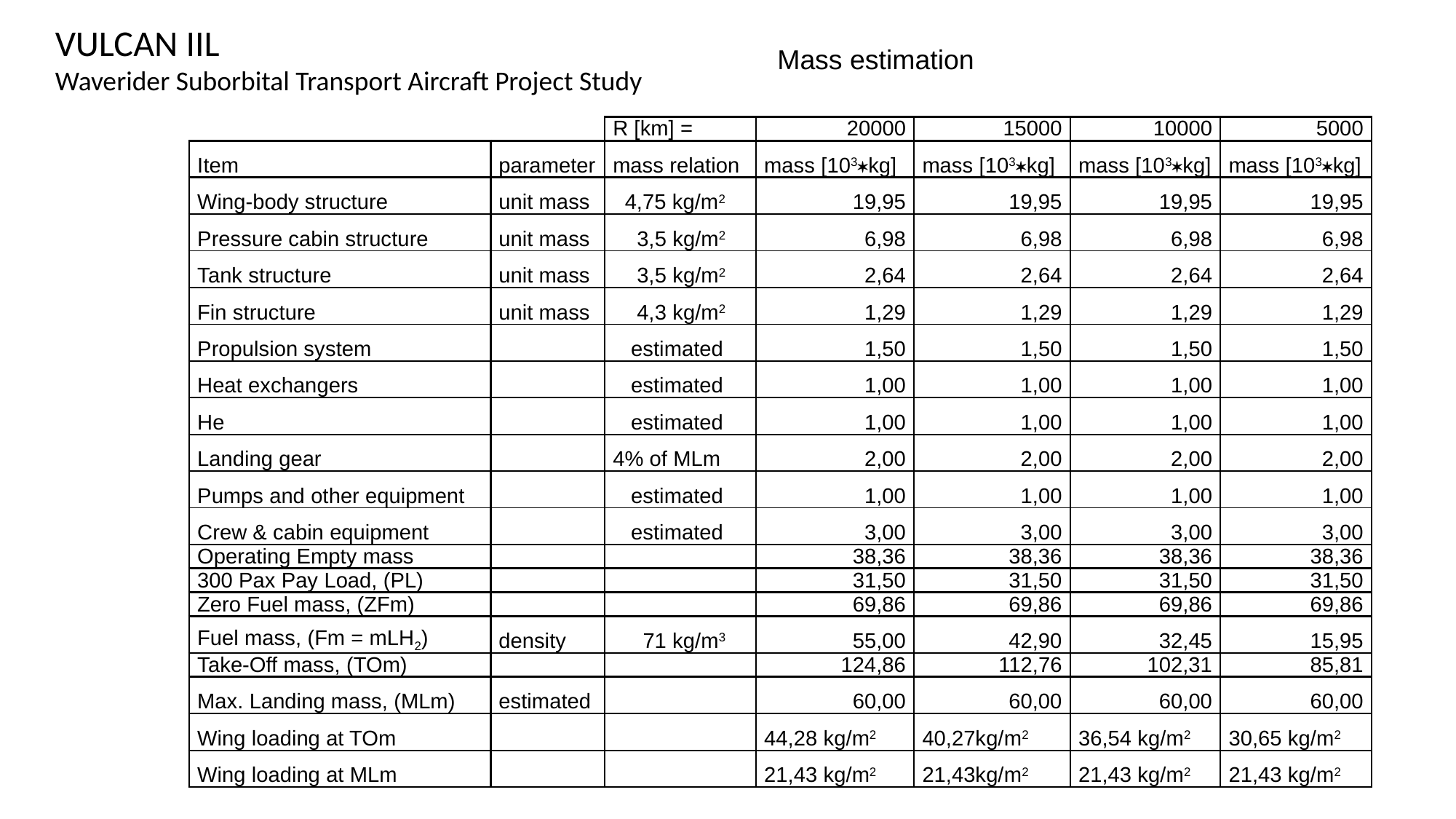

VULCAN IIL
Waverider Suborbital Transport Aircraft Project Study
Mass estimation
|  |  | R [km] = | 20000 | 15000 | 10000 | 5000 |
| --- | --- | --- | --- | --- | --- | --- |
| Item | parameter | mass relation | mass [103∗kg] | mass [103∗kg] | mass [103∗kg] | mass [103∗kg] |
| Wing-body structure | unit mass | 4,75 kg/m2 | 19,95 | 19,95 | 19,95 | 19,95 |
| Pressure cabin structure | unit mass | 3,5 kg/m2 | 6,98 | 6,98 | 6,98 | 6,98 |
| Tank structure | unit mass | 3,5 kg/m2 | 2,64 | 2,64 | 2,64 | 2,64 |
| Fin structure | unit mass | 4,3 kg/m2 | 1,29 | 1,29 | 1,29 | 1,29 |
| Propulsion system |  | estimated | 1,50 | 1,50 | 1,50 | 1,50 |
| Heat exchangers |  | estimated | 1,00 | 1,00 | 1,00 | 1,00 |
| He |  | estimated | 1,00 | 1,00 | 1,00 | 1,00 |
| Landing gear |  | 4% of MLm | 2,00 | 2,00 | 2,00 | 2,00 |
| Pumps and other equipment |  | estimated | 1,00 | 1,00 | 1,00 | 1,00 |
| Crew & cabin equipment |  | estimated | 3,00 | 3,00 | 3,00 | 3,00 |
| Operating Empty mass |  |  | 38,36 | 38,36 | 38,36 | 38,36 |
| 300 Pax Pay Load, (PL) |  |  | 31,50 | 31,50 | 31,50 | 31,50 |
| Zero Fuel mass, (ZFm) |  |  | 69,86 | 69,86 | 69,86 | 69,86 |
| Fuel mass, (Fm = mLH2) | density | 71 kg/m3 | 55,00 | 42,90 | 32,45 | 15,95 |
| Take-Off mass, (TOm) |  |  | 124,86 | 112,76 | 102,31 | 85,81 |
| Max. Landing mass, (MLm) | estimated |  | 60,00 | 60,00 | 60,00 | 60,00 |
| Wing loading at TOm |  |  | 44,28 kg/m2 | 40,27kg/m2 | 36,54 kg/m2 | 30,65 kg/m2 |
| Wing loading at MLm |  |  | 21,43 kg/m2 | 21,43kg/m2 | 21,43 kg/m2 | 21,43 kg/m2 |